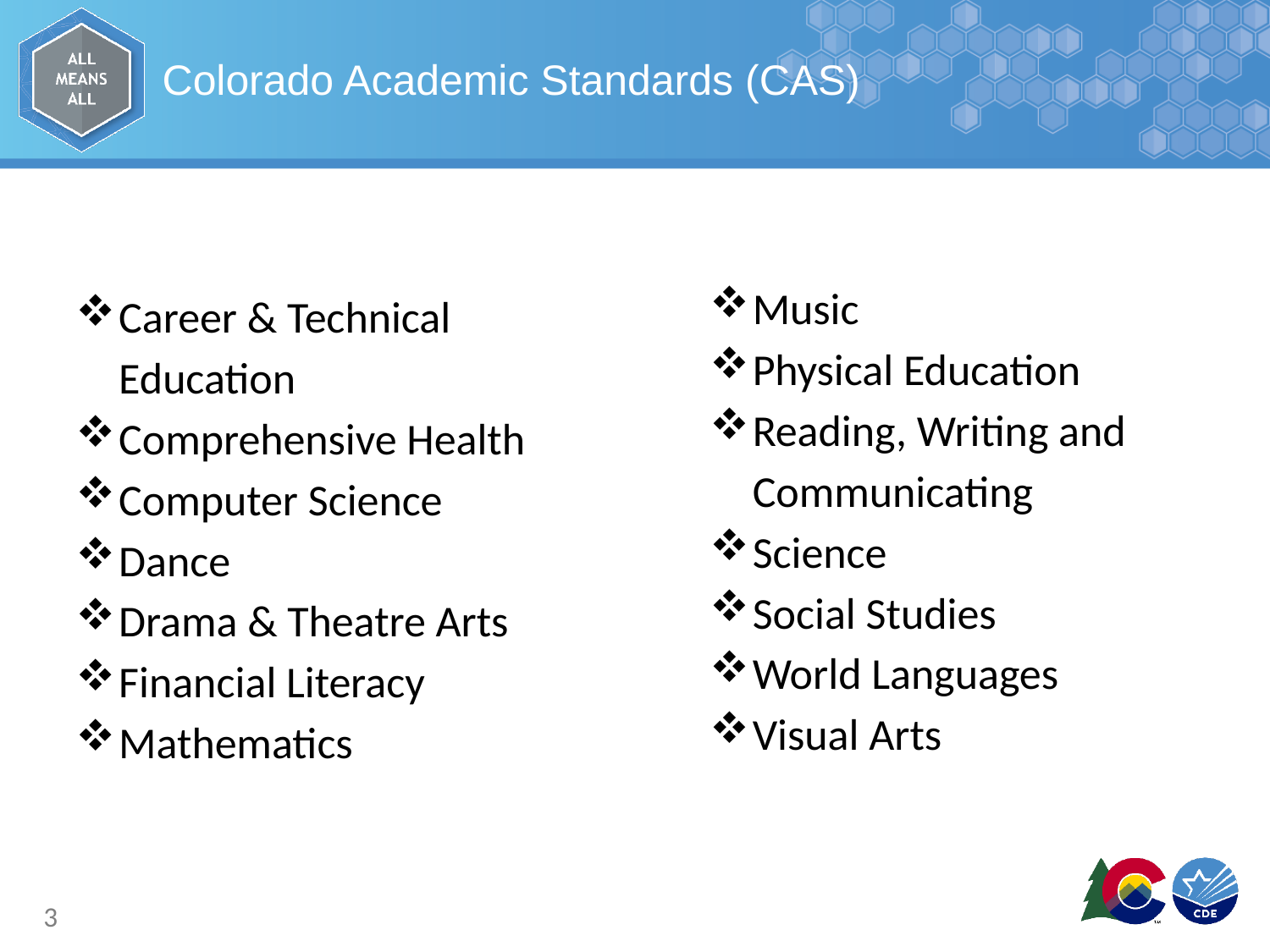

# Colorado Academic Standards (CAS)
Music
Physical Education
Reading, Writing and Communicating
Science
Social Studies
World Languages
Visual Arts
Career & Technical Education
Comprehensive Health
Computer Science
Dance
Drama & Theatre Arts
Financial Literacy
Mathematics
3